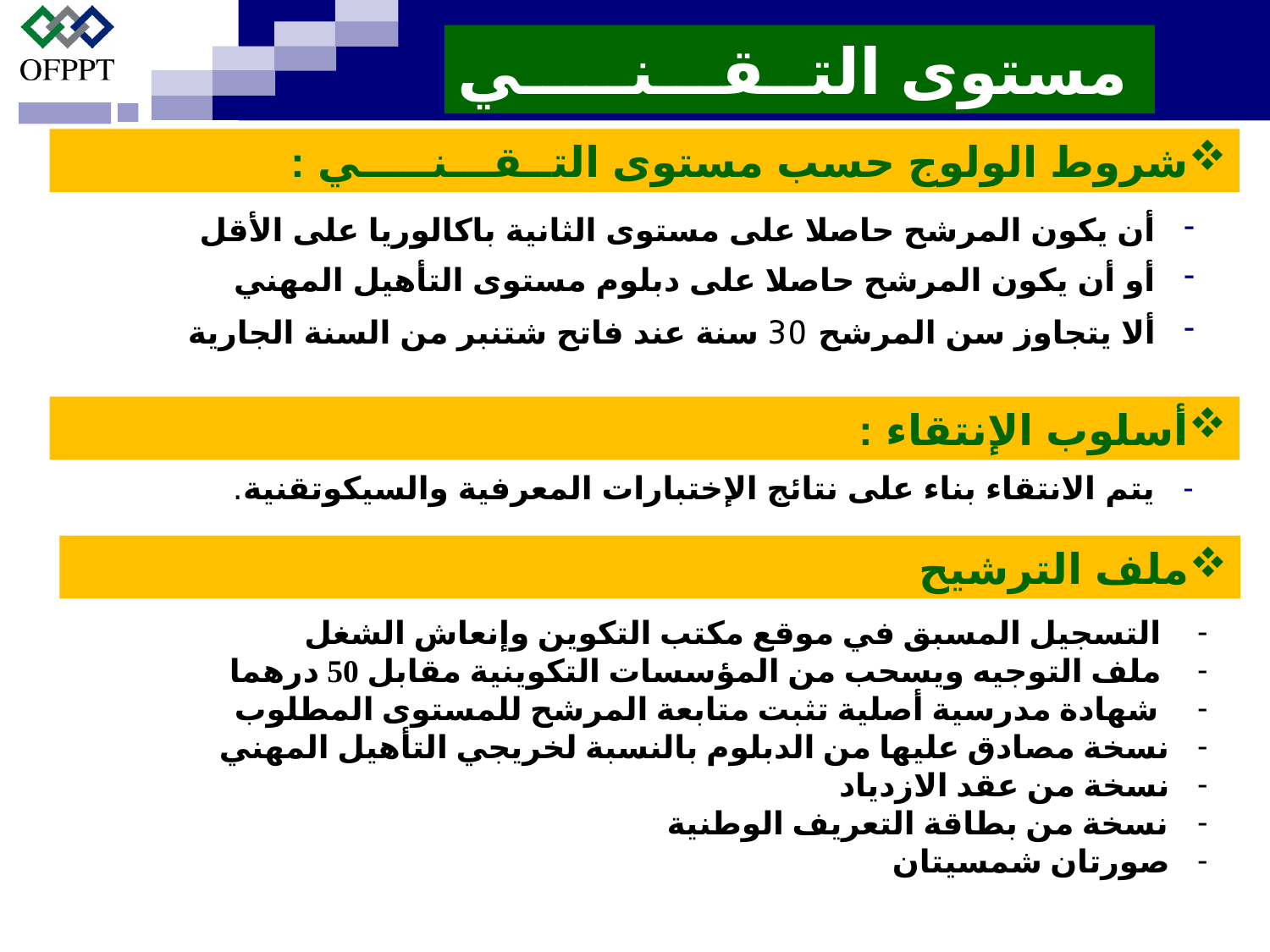

مستوى التــقـــنـــــي
شروط الولوج حسب مستوى التــقـــنـــــي :
أن يكون المرشح حاصلا على مستوى الثانية باكالوريا على الأقل
أو أن يكون المرشح حاصلا على دبلوم مستوى التأهيل المهني
ألا يتجاوز سن المرشح 30 سنة عند فاتح شتنبر من السنة الجارية
أسلوب الإنتقاء :
يتم الانتقاء بناء على نتائج الإختبارات المعرفية والسيكوتقنية.
ملف الترشيح
  التسجيل المسبق في موقع مكتب التكوين وإنعاش الشغل
  ملف التوجيه ويسحب من المؤسسات التكوينية مقابل 50 درهما
  شهادة مدرسية أصلية تثبت متابعة المرشح للمستوى المطلوب
 نسخة مصادق عليها من الدبلوم بالنسبة لخريجي التأهيل المهني
 نسخة من عقد الازدياد
 نسخة من بطاقة التعريف الوطنية
 صورتان شمسيتان